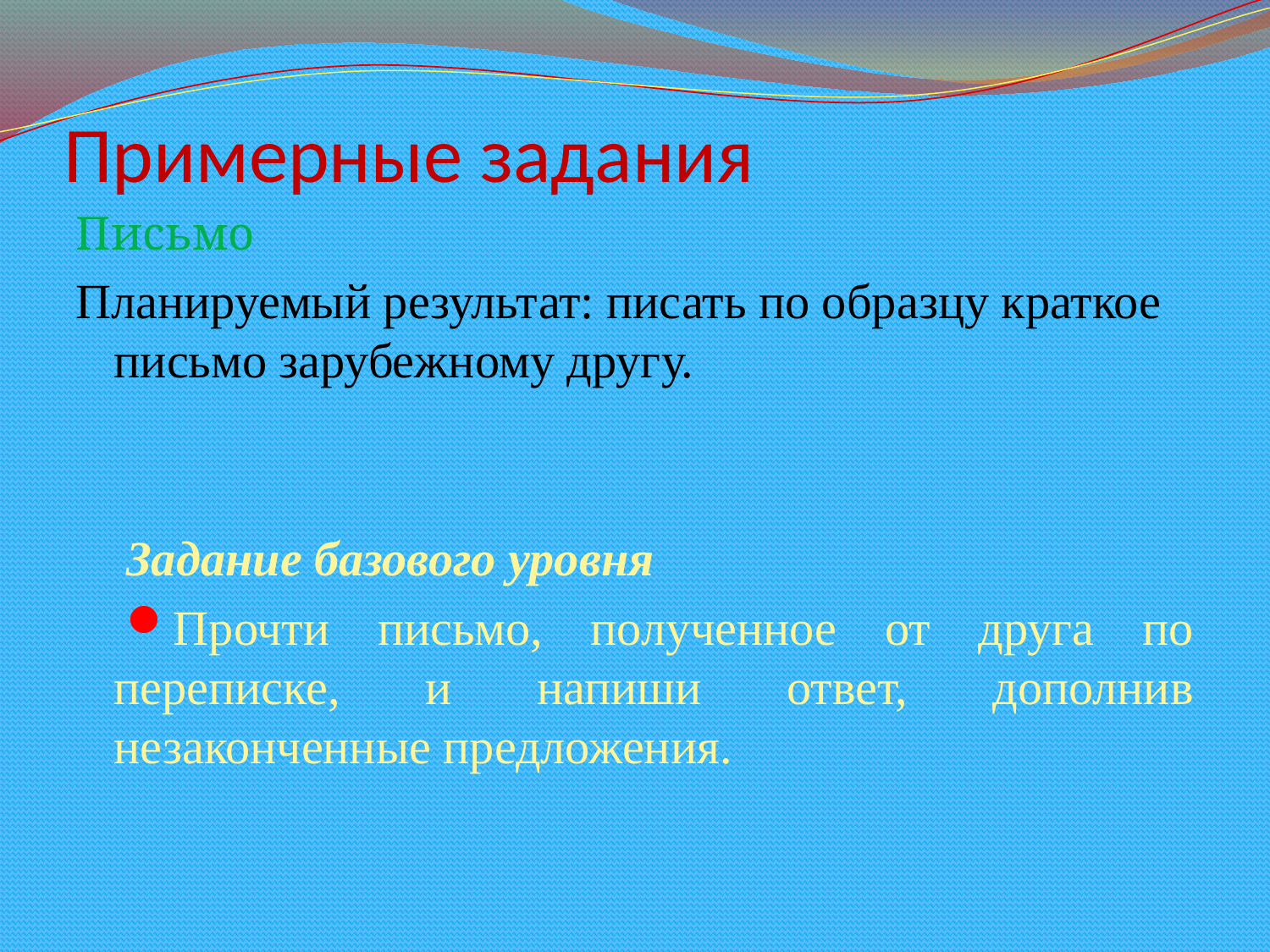

# Примерные задания
Письмо
Планируемый результат: писать по образцу краткое письмо зарубежному другу.

Задание базового уровня
Прочти письмо, полученное от друга по переписке, и напиши ответ, дополнив незаконченные предложения.